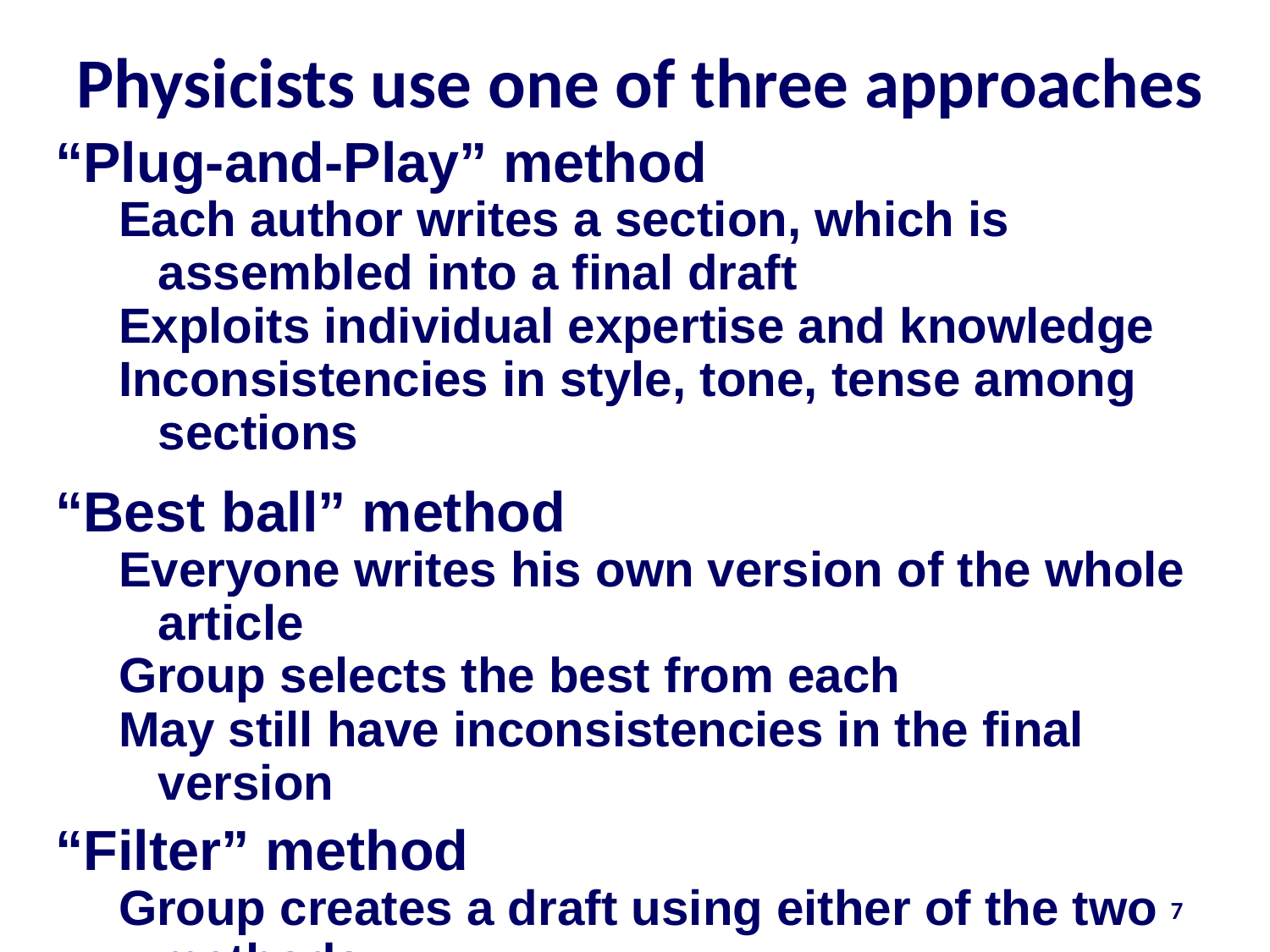

# Physicists use one of three approaches
“Plug-and-Play” method
Each author writes a section, which is assembled into a final draft
Exploits individual expertise and knowledge
Inconsistencies in style, tone, tense among sections
“Best ball” method
Everyone writes his own version of the whole article
Group selects the best from each
May still have inconsistencies in the final version
“Filter” method
Group creates a draft using either of the two methods
One person with “artistic control” writes the final version to ensure consistency of style and form
7